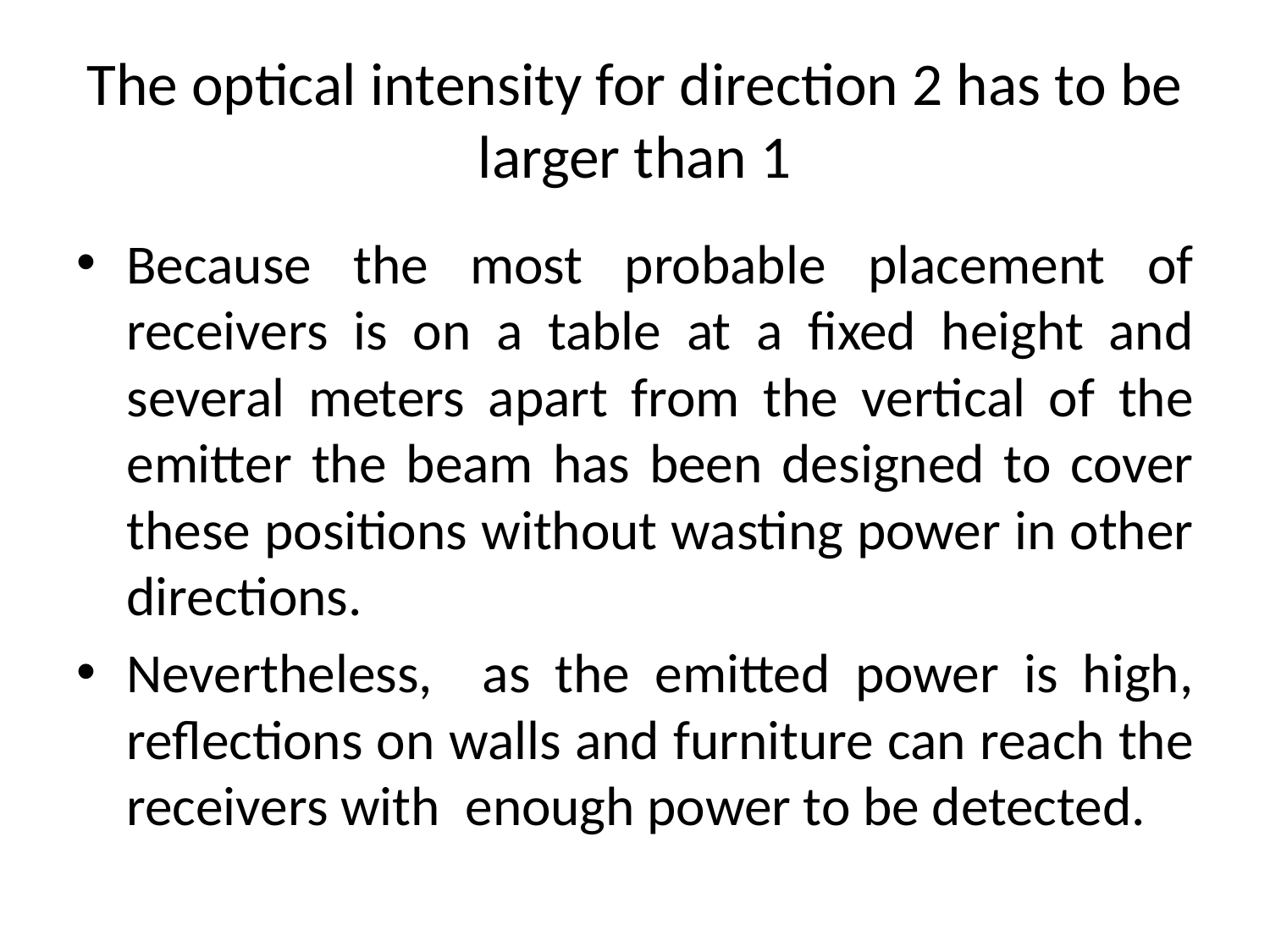

# The optical intensity for direction 2 has to be larger than 1
Because the most probable placement of receivers is on a table at a fixed height and several meters apart from the vertical of the emitter the beam has been designed to cover these positions without wasting power in other directions.
Nevertheless,  as the emitted power is high, reflections on walls and furniture can reach the receivers with  enough power to be detected.